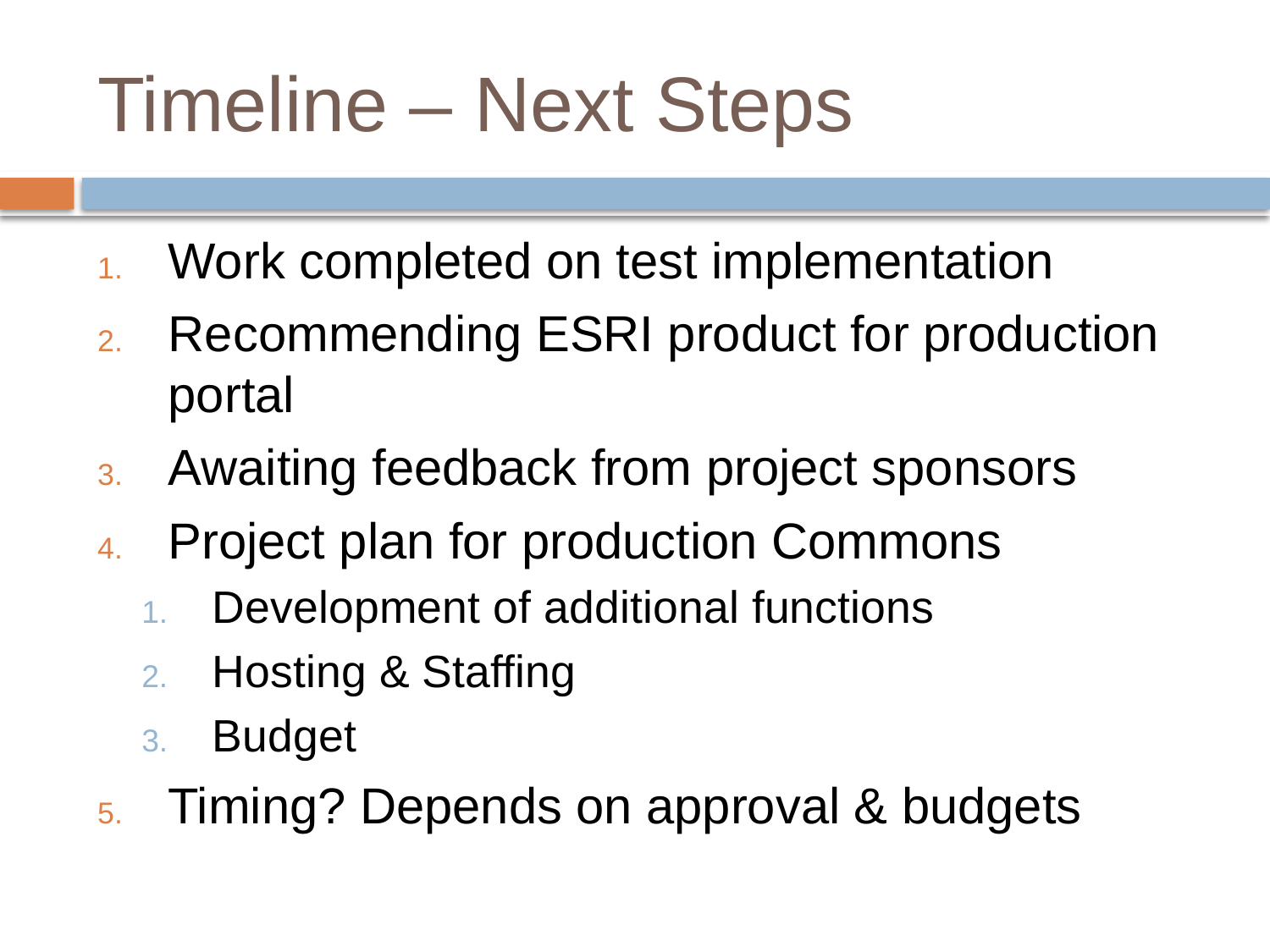

# Timeline – Next Steps
Work completed on test implementation
Recommending ESRI product for production portal
Awaiting feedback from project sponsors
Project plan for production Commons
Development of additional functions
Hosting & Staffing
Budget
Timing? Depends on approval & budgets